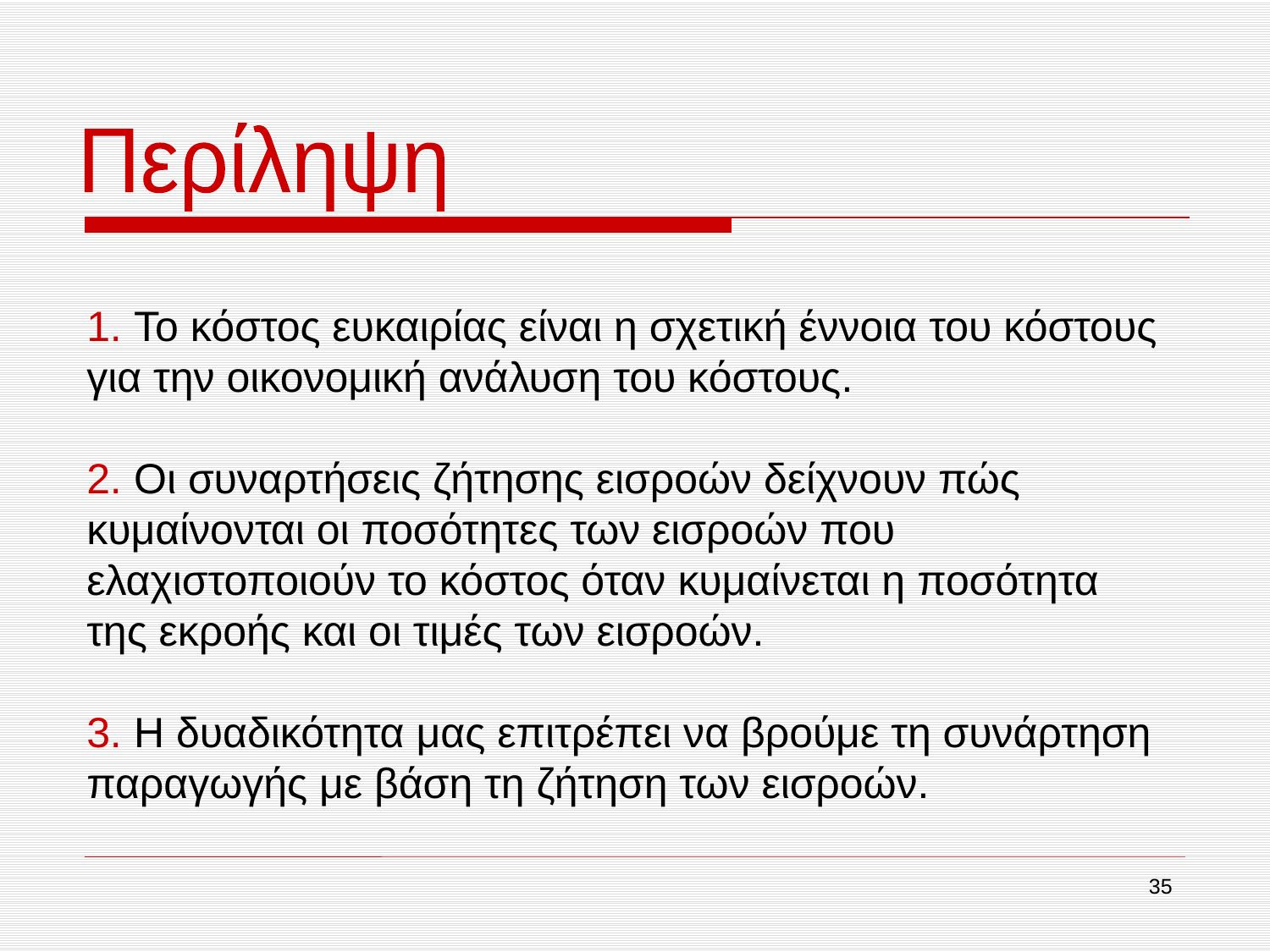

Περίληψη
1. Το κόστος ευκαιρίας είναι η σχετική έννοια του κόστους για την οικονομική ανάλυση του κόστους.

2. Οι συναρτήσεις ζήτησης εισροών δείχνουν πώς κυμαίνονται οι ποσότητες των εισροών που ελαχιστοποιούν το κόστος όταν κυμαίνεται η ποσότητα της εκροής και οι τιμές των εισροών.

3. Η δυαδικότητα μας επιτρέπει να βρούμε τη συνάρτηση παραγωγής με βάση τη ζήτηση των εισροών.

35